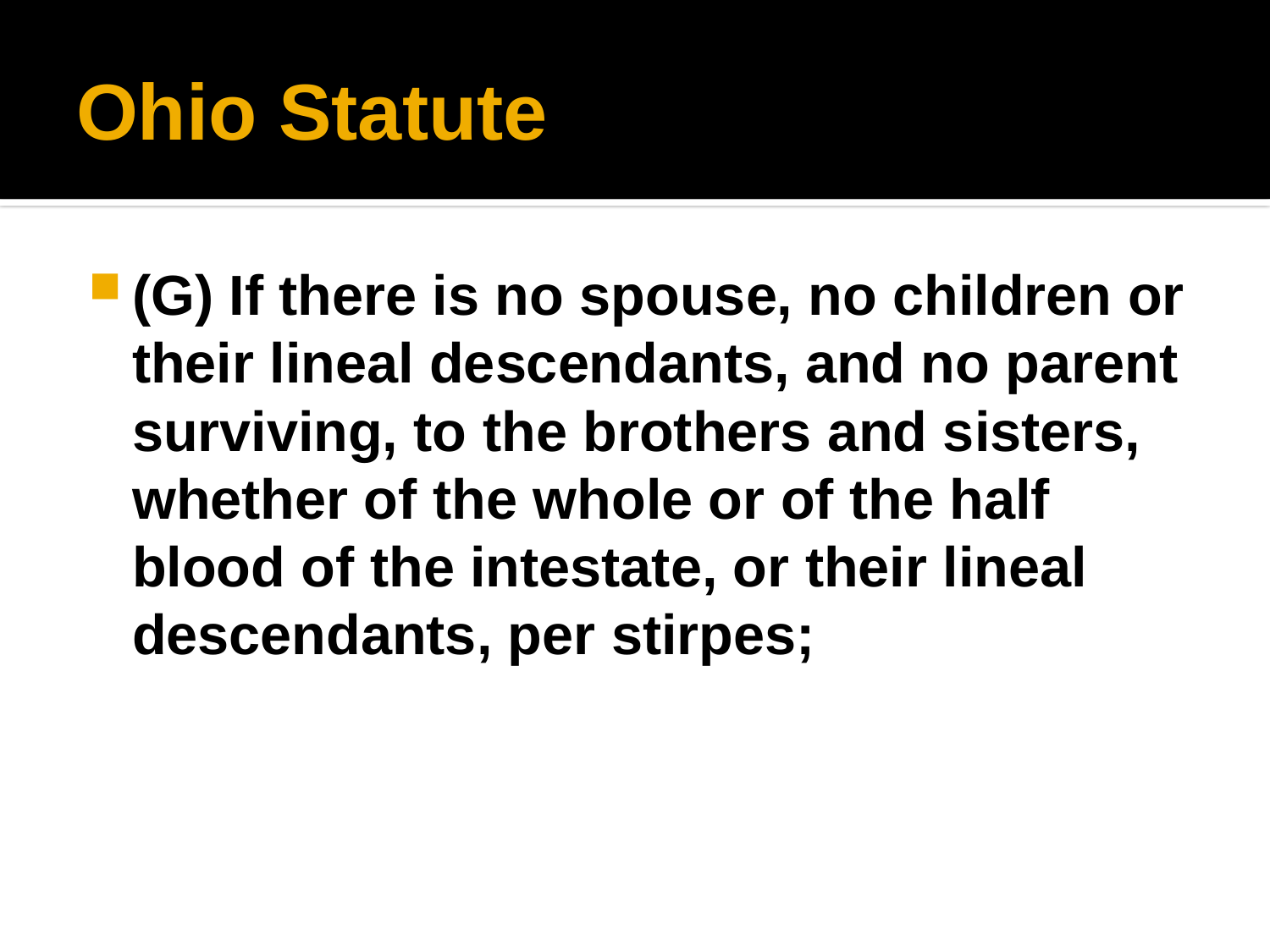

# Ohio Statute
(G) If there is no spouse, no children or their lineal descendants, and no parent surviving, to the brothers and sisters, whether of the whole or of the half blood of the intestate, or their lineal descendants, per stirpes;